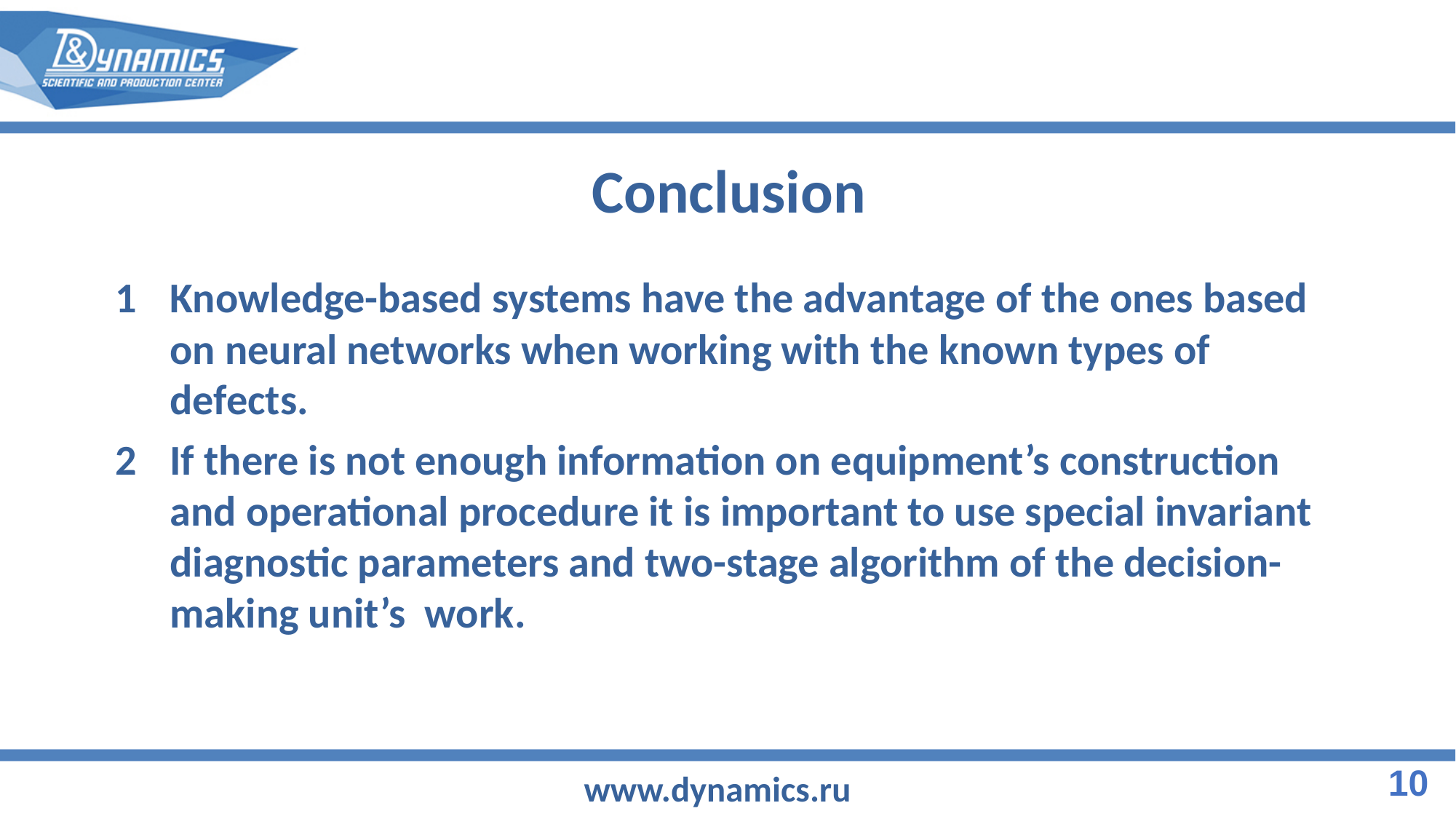

Conclusion

Knowledge-based systems have the advantage of the ones based on neural networks when working with the known types of defects.
If there is not enough information on equipment’s construction and operational procedure it is important to use special invariant diagnostic parameters and two-stage algorithm of the decision-making unit’s  work.

10
www.dynamics.ru